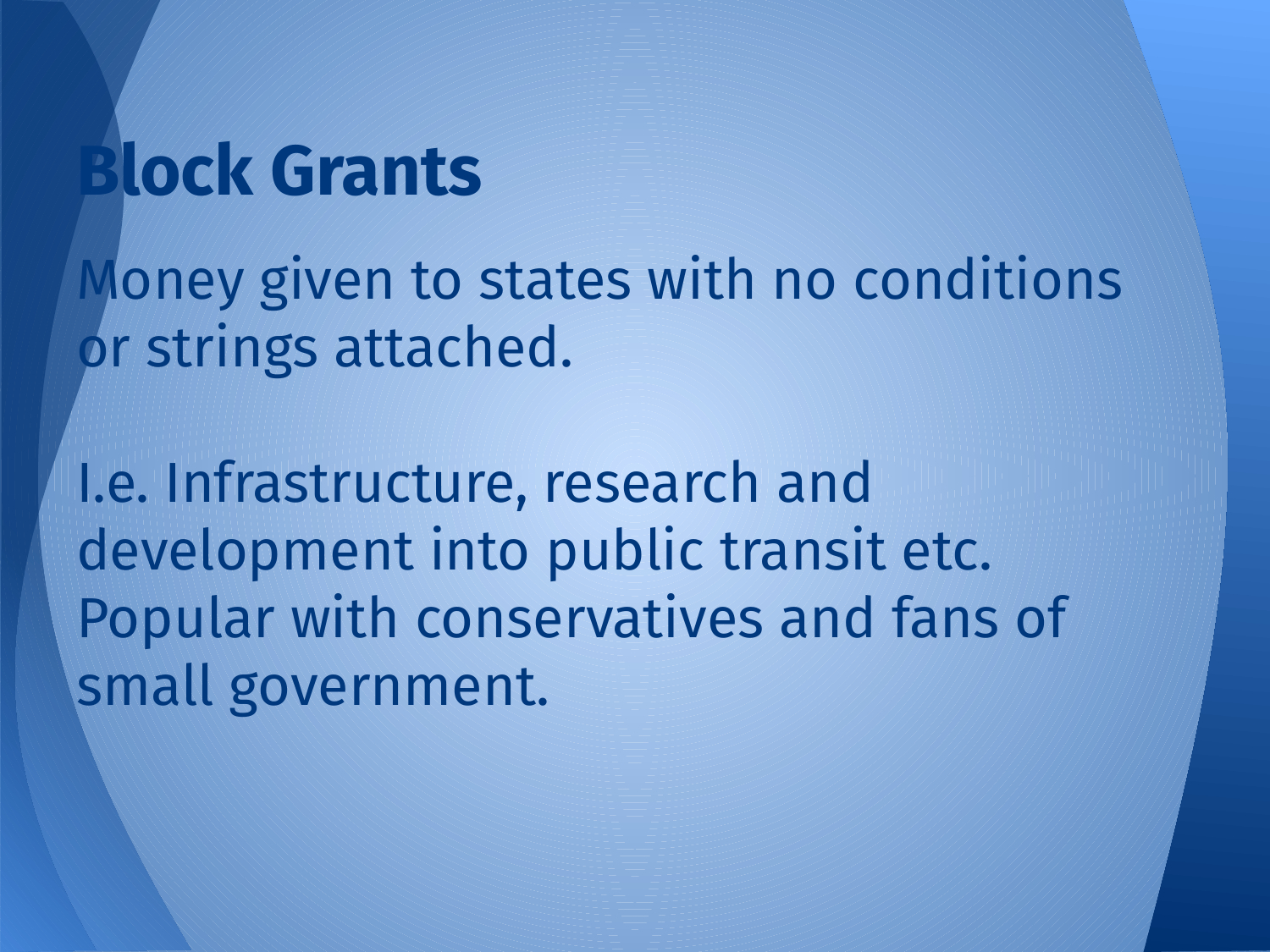

# Block Grants
Money given to states with no conditions or strings attached.

I.e. Infrastructure, research and development into public transit etc. Popular with conservatives and fans of small government.